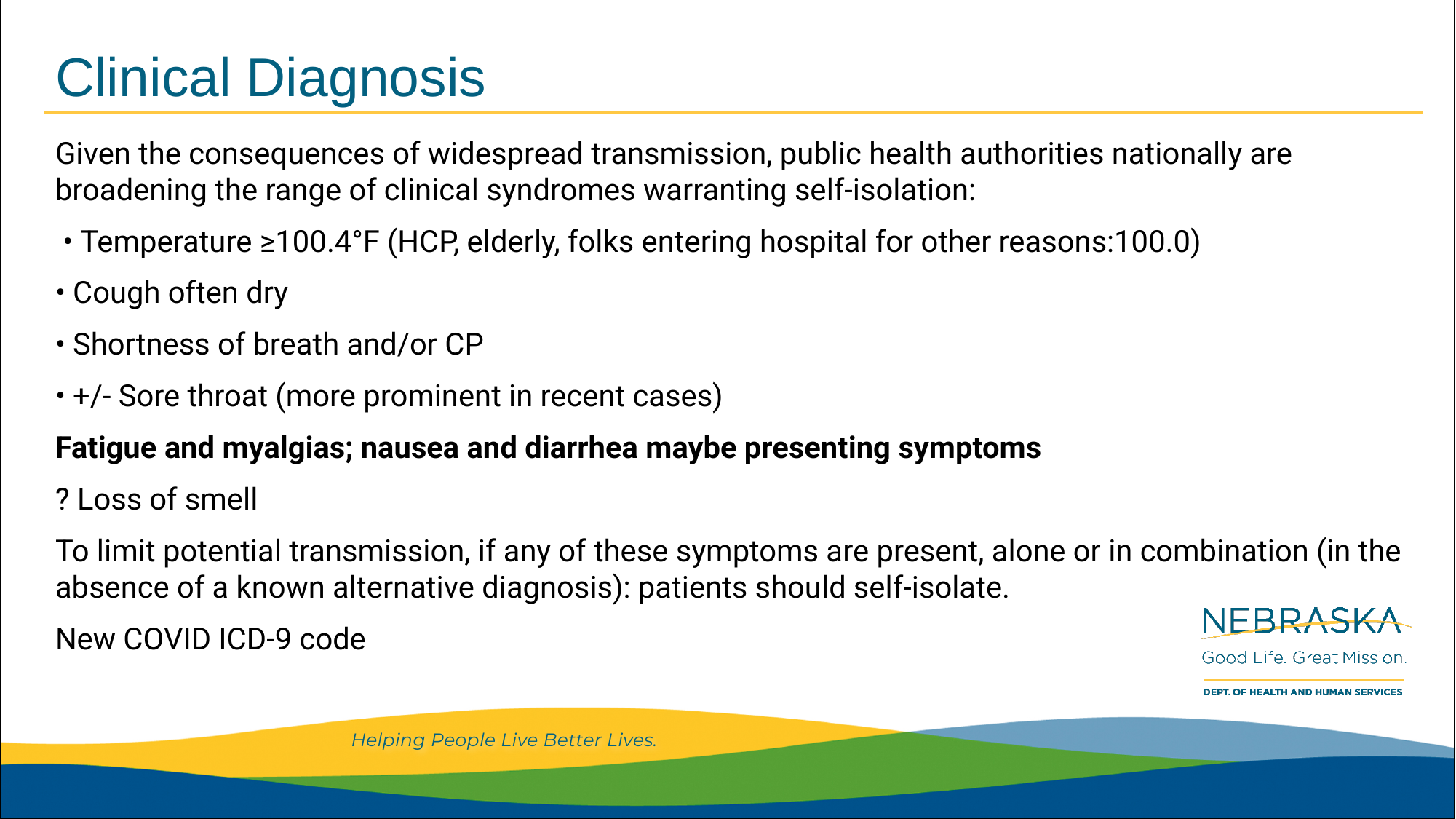

# Clinical Diagnosis
Given the consequences of widespread transmission, public health authorities nationally are broadening the range of clinical syndromes warranting self-isolation:
 • Temperature ≥100.4°F (HCP, elderly, folks entering hospital for other reasons:100.0)
• Cough often dry
• Shortness of breath and/or CP
• +/- Sore throat (more prominent in recent cases)
Fatigue and myalgias; nausea and diarrhea maybe presenting symptoms
? Loss of smell
To limit potential transmission, if any of these symptoms are present, alone or in combination (in the absence of a known alternative diagnosis): patients should self-isolate.
New COVID ICD-9 code